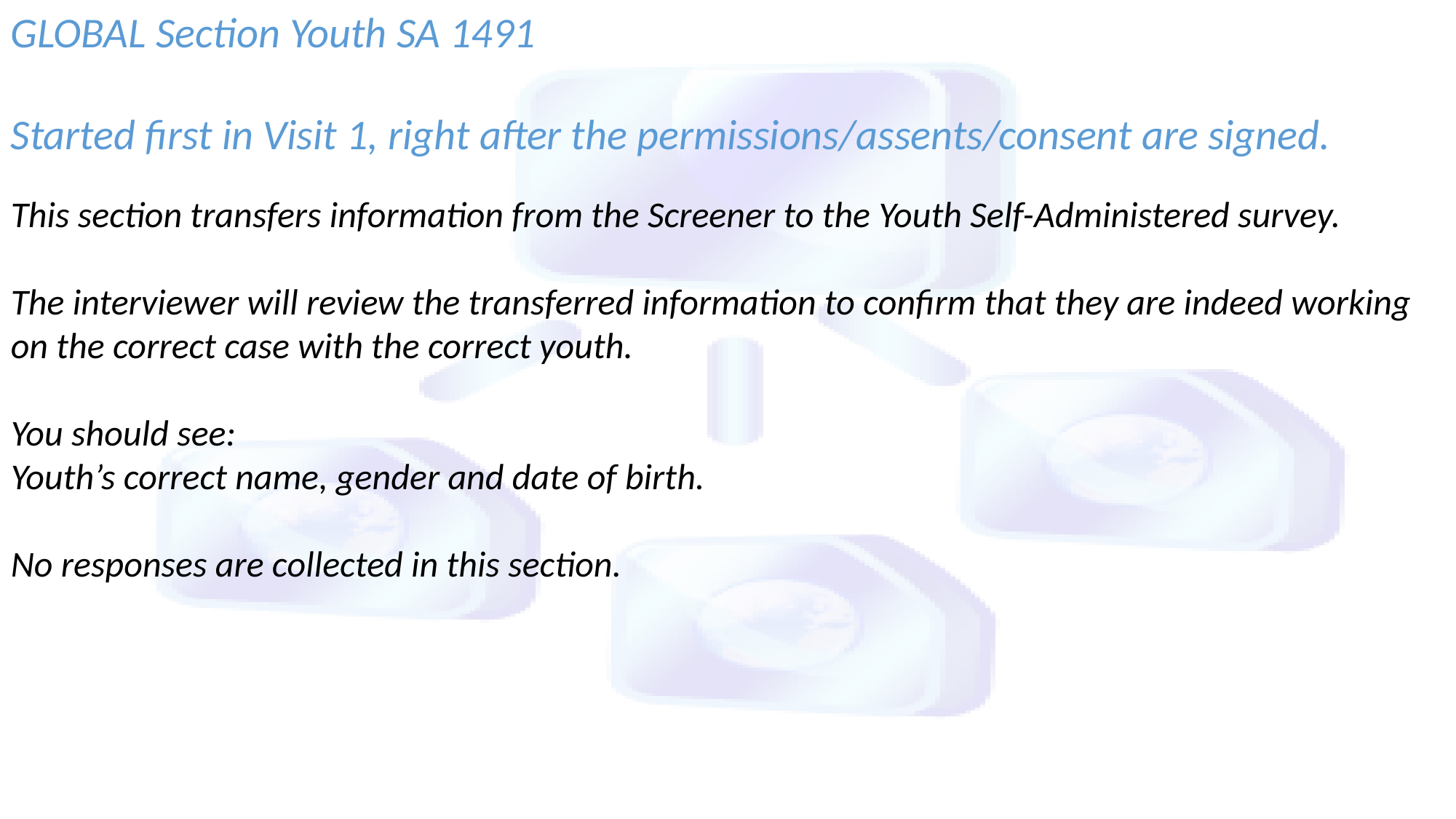

GLOBAL Section Youth SA 1491

Started first in Visit 1, right after the permissions/assents/consent are signed.

This section transfers information from the Screener to the Youth Self-Administered survey.

The interviewer will review the transferred information to confirm that they are indeed working on the correct case with the correct youth.

You should see:
Youth’s correct name, gender and date of birth.

No responses are collected in this section.